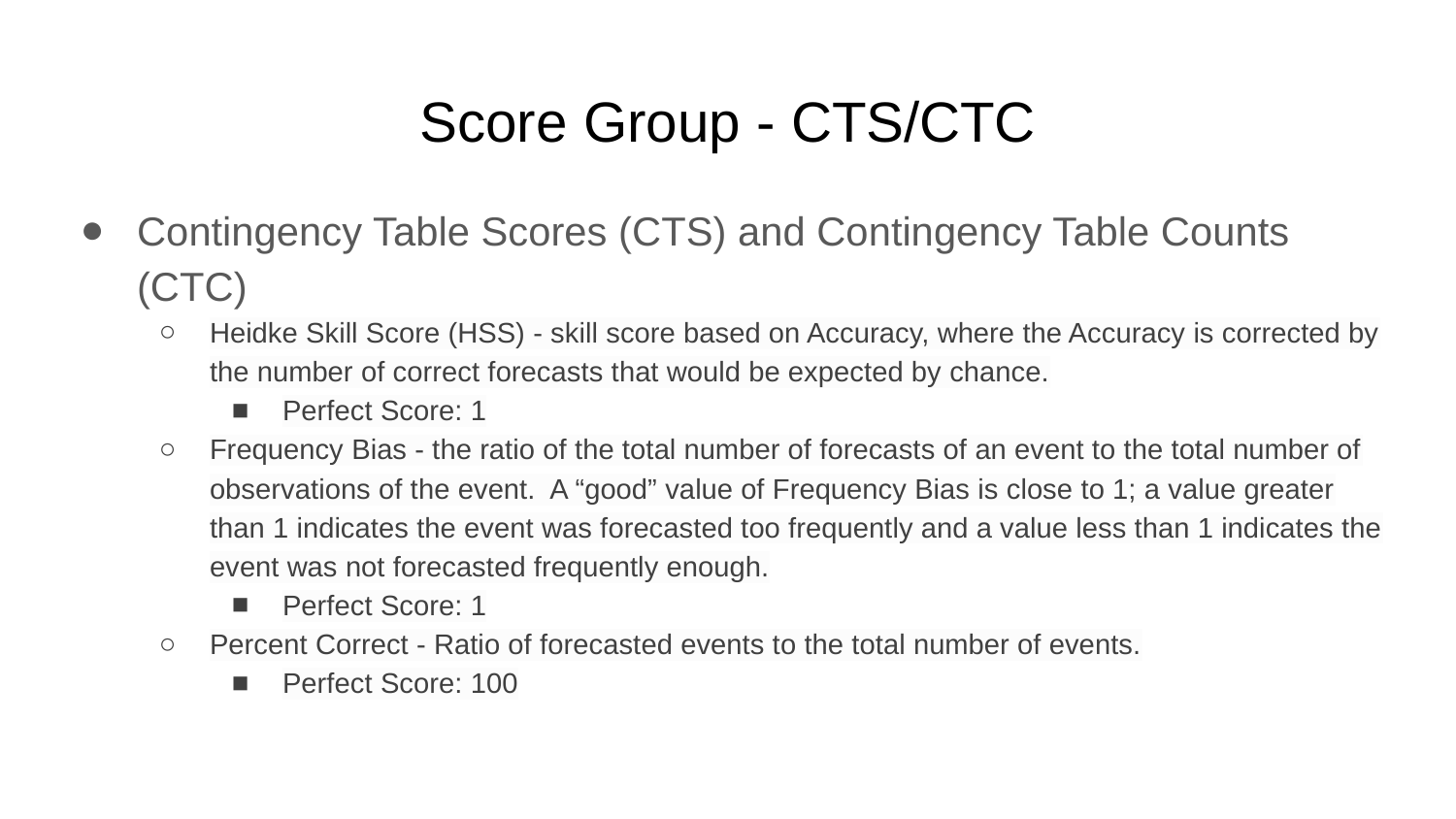

# Score Group - CTS/CTC

Contingency Table Scores (CTS) and Contingency Table Counts (CTC)
Heidke Skill Score (HSS) - skill score based on Accuracy, where the Accuracy is corrected by the number of correct forecasts that would be expected by chance.
Perfect Score: 1
Frequency Bias - the ratio of the total number of forecasts of an event to the total number of observations of the event.  A “good” value of Frequency Bias is close to 1; a value greater than 1 indicates the event was forecasted too frequently and a value less than 1 indicates the event was not forecasted frequently enough.
Perfect Score: 1
Percent Correct - Ratio of forecasted events to the total number of events.
Perfect Score: 100